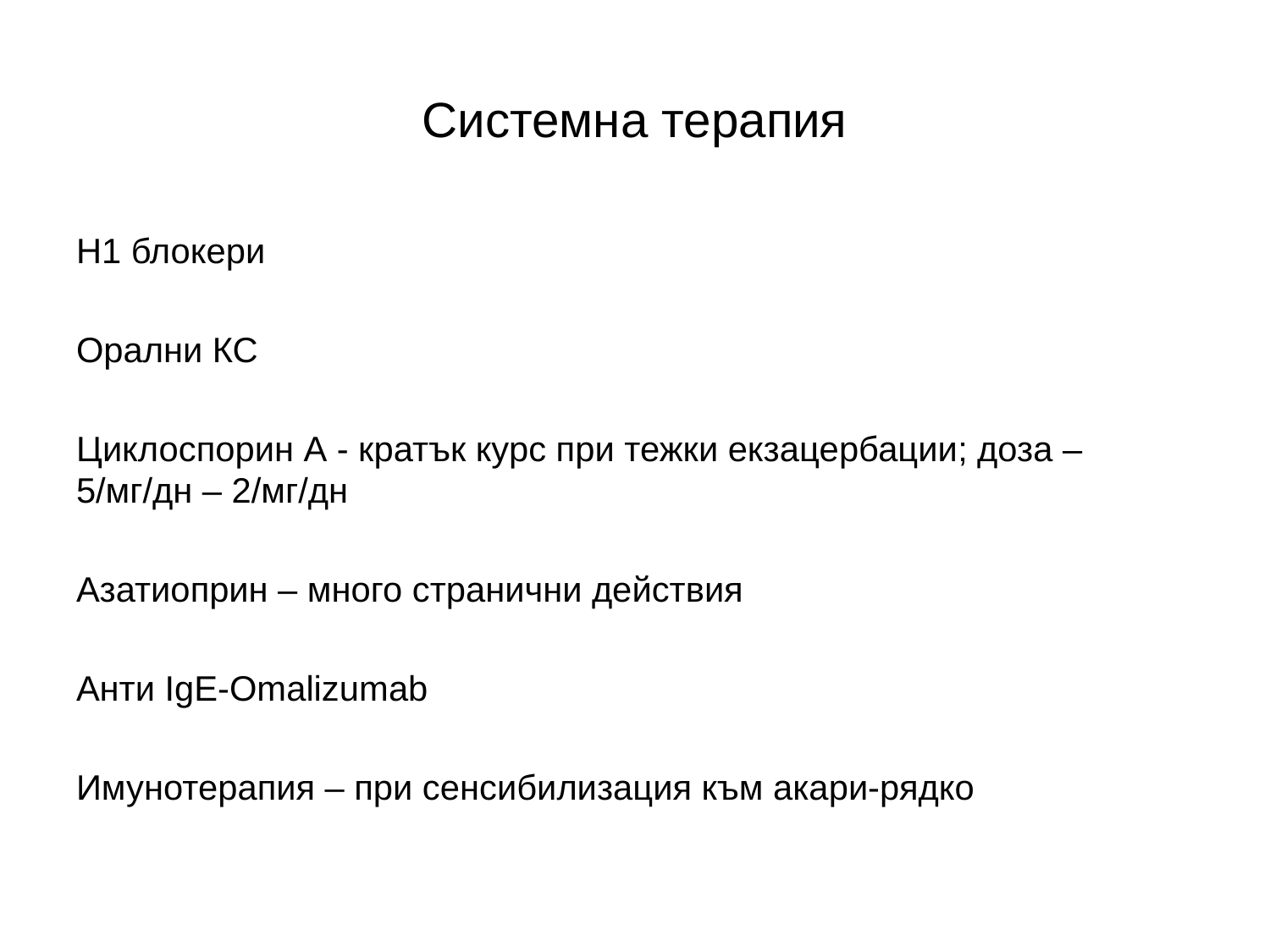

# Системна терапия
Н1 блокери

Орални КС

Циклоспорин А - кратък курс при тежки екзацербации; доза – 5/мг/дн – 2/мг/дн

Азатиоприн – много странични действия

Анти IgE-Omalizumab

Имунотерапия – при сенсибилизация към акари-рядко